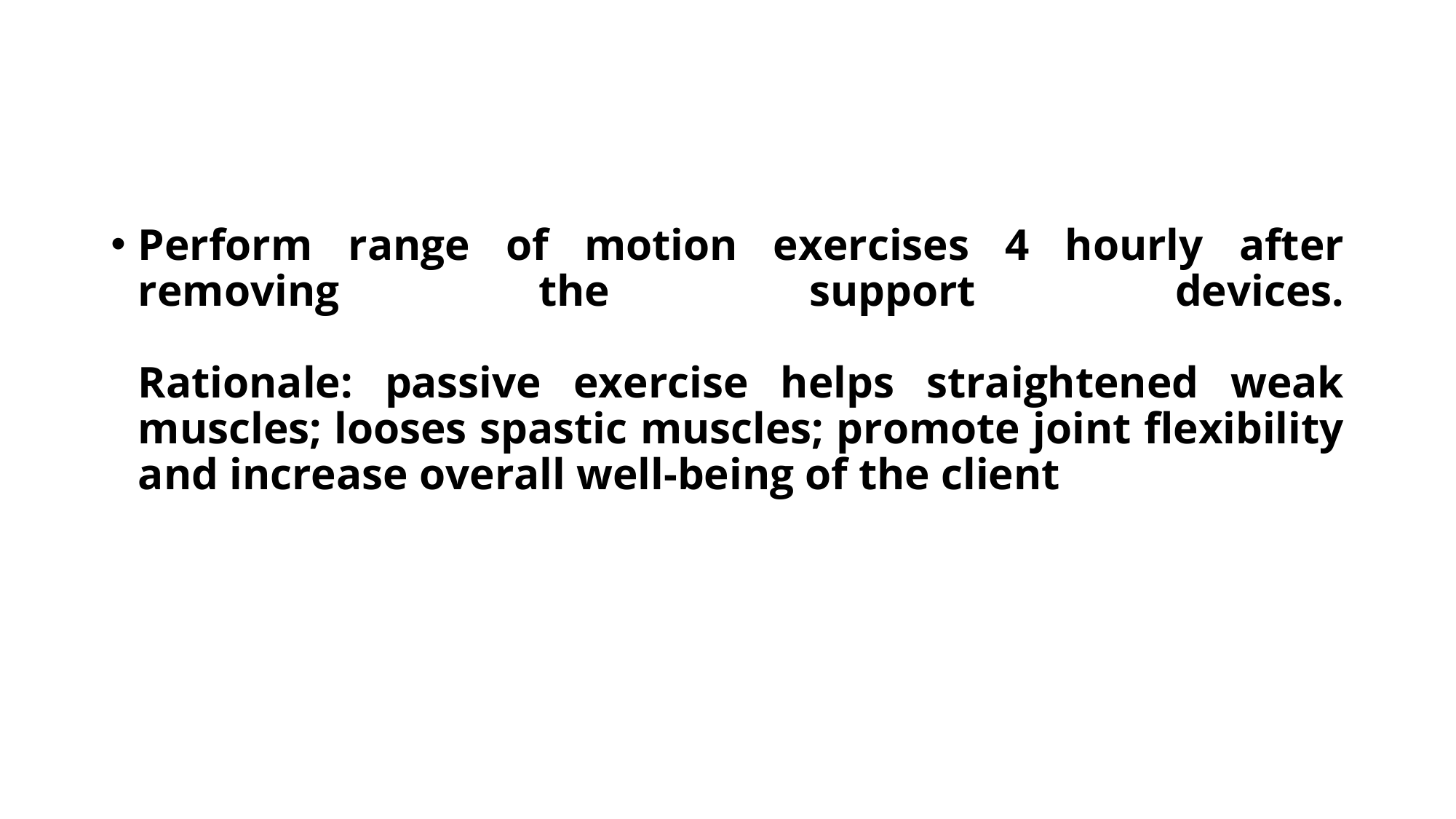

Perform range of motion exercises 4 hourly after removing the support devices.
Rationale: passive exercise helps straightened weak muscles; looses spastic muscles; promote joint flexibility and increase overall well-being of the client